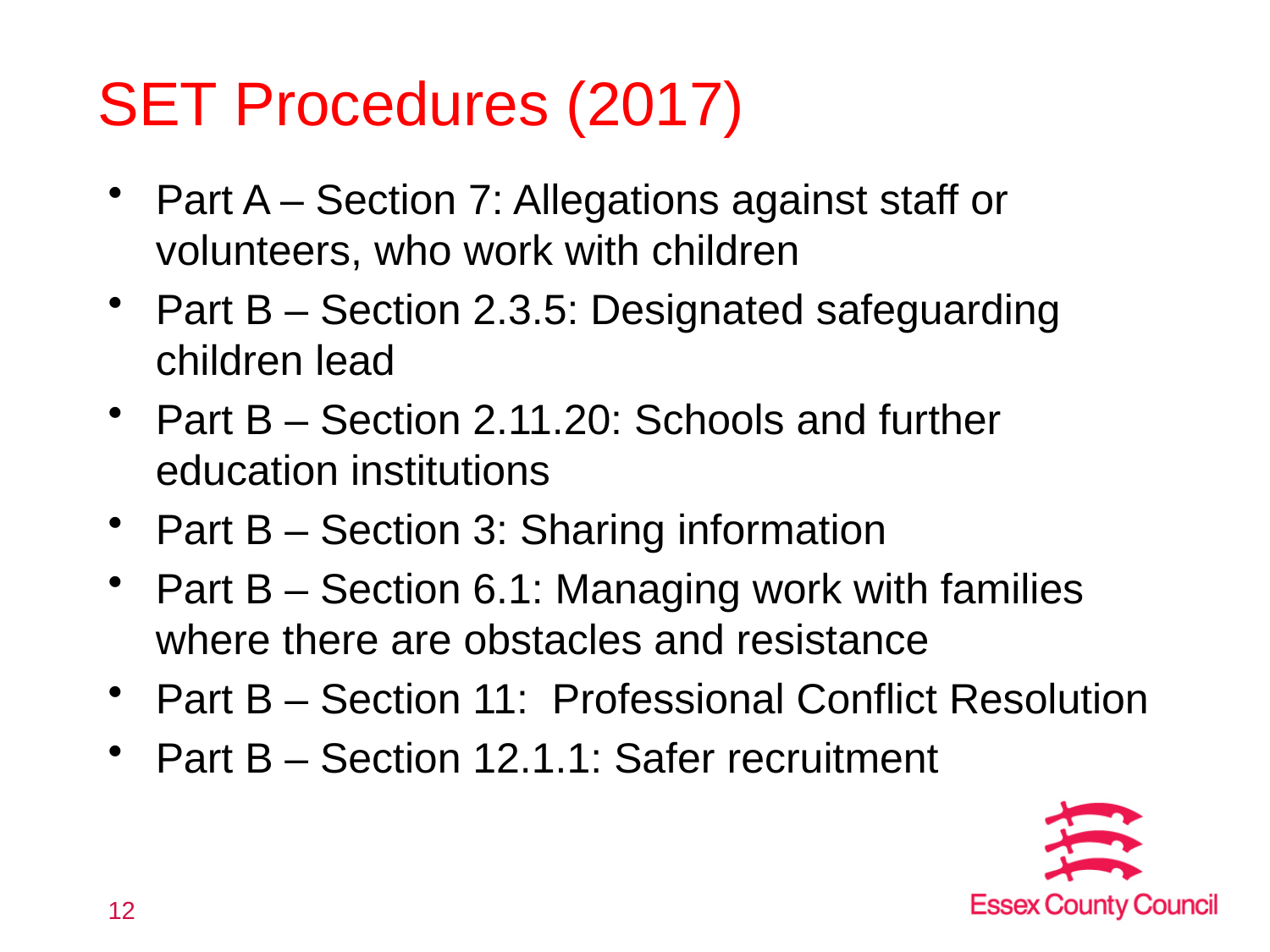

# SET Procedures (2017)
Part A – Section 7: Allegations against staff or volunteers, who work with children
Part B – Section 2.3.5: Designated safeguarding children lead
Part B – Section 2.11.20: Schools and further education institutions
Part B – Section 3: Sharing information
Part B – Section 6.1: Managing work with families where there are obstacles and resistance
Part B – Section 11:  Professional Conflict Resolution
Part B – Section 12.1.1: Safer recruitment

12